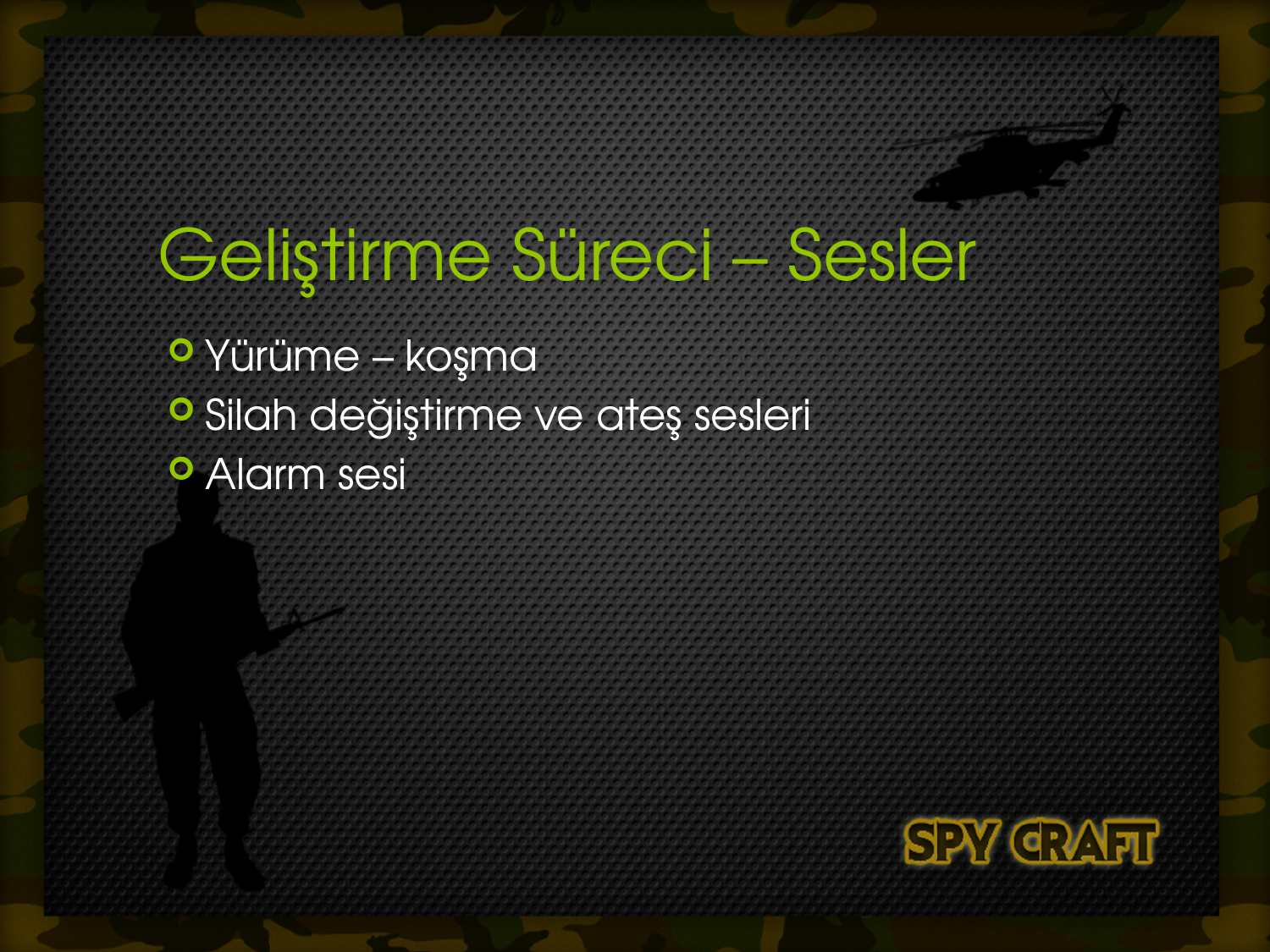

# Geliştirme Süreci – Sesler
Yürüme – koşma
Silah değiştirme ve ateş sesleri
Alarm sesi